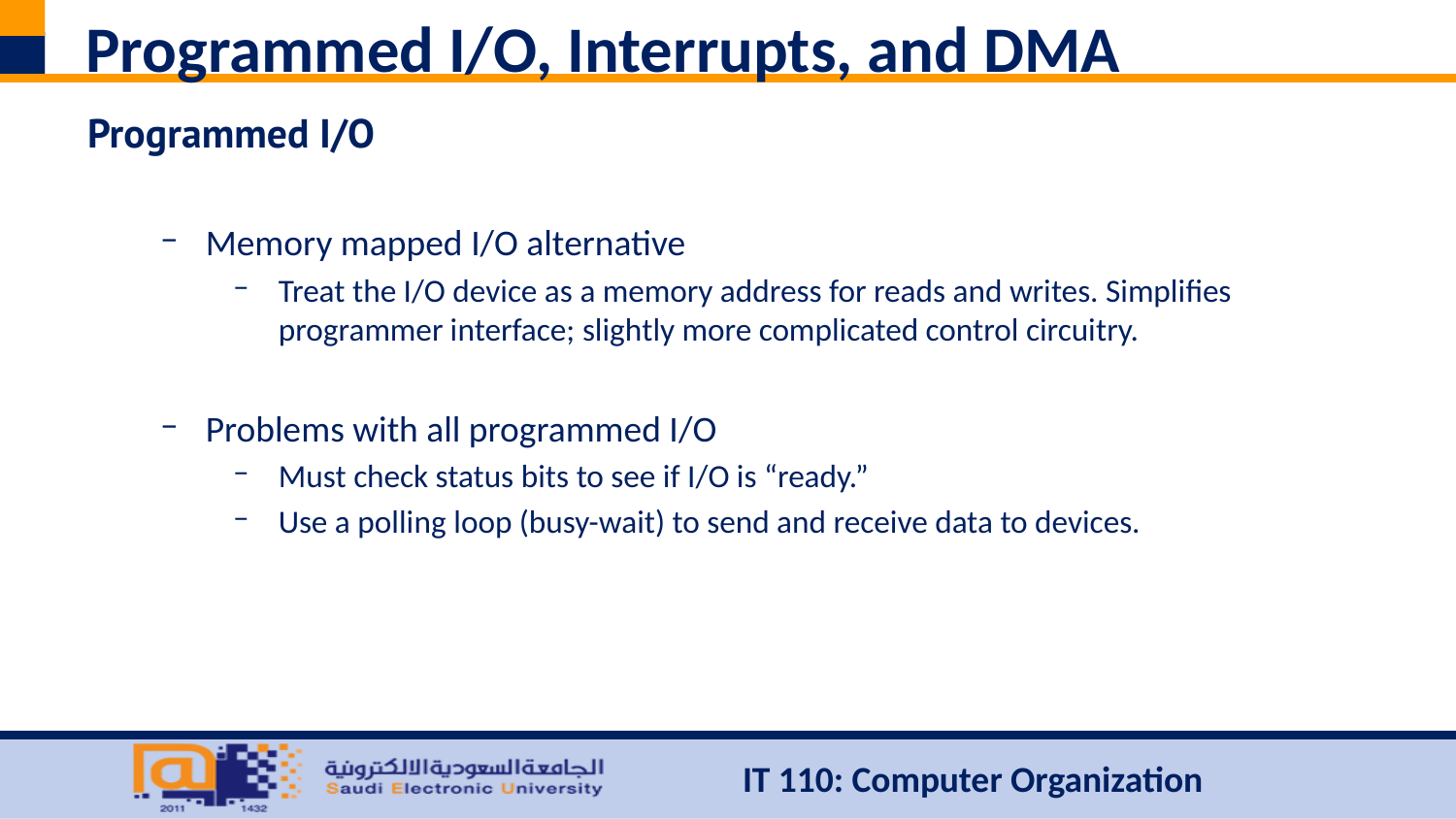

# Programmed I/O, Interrupts, and DMA
Programmed I/O

Memory mapped I/O alternative
Treat the I/O device as a memory address for reads and writes. Simplifies programmer interface; slightly more complicated control circuitry.

Problems with all programmed I/O
Must check status bits to see if I/O is “ready.”
Use a polling loop (busy-wait) to send and receive data to devices.